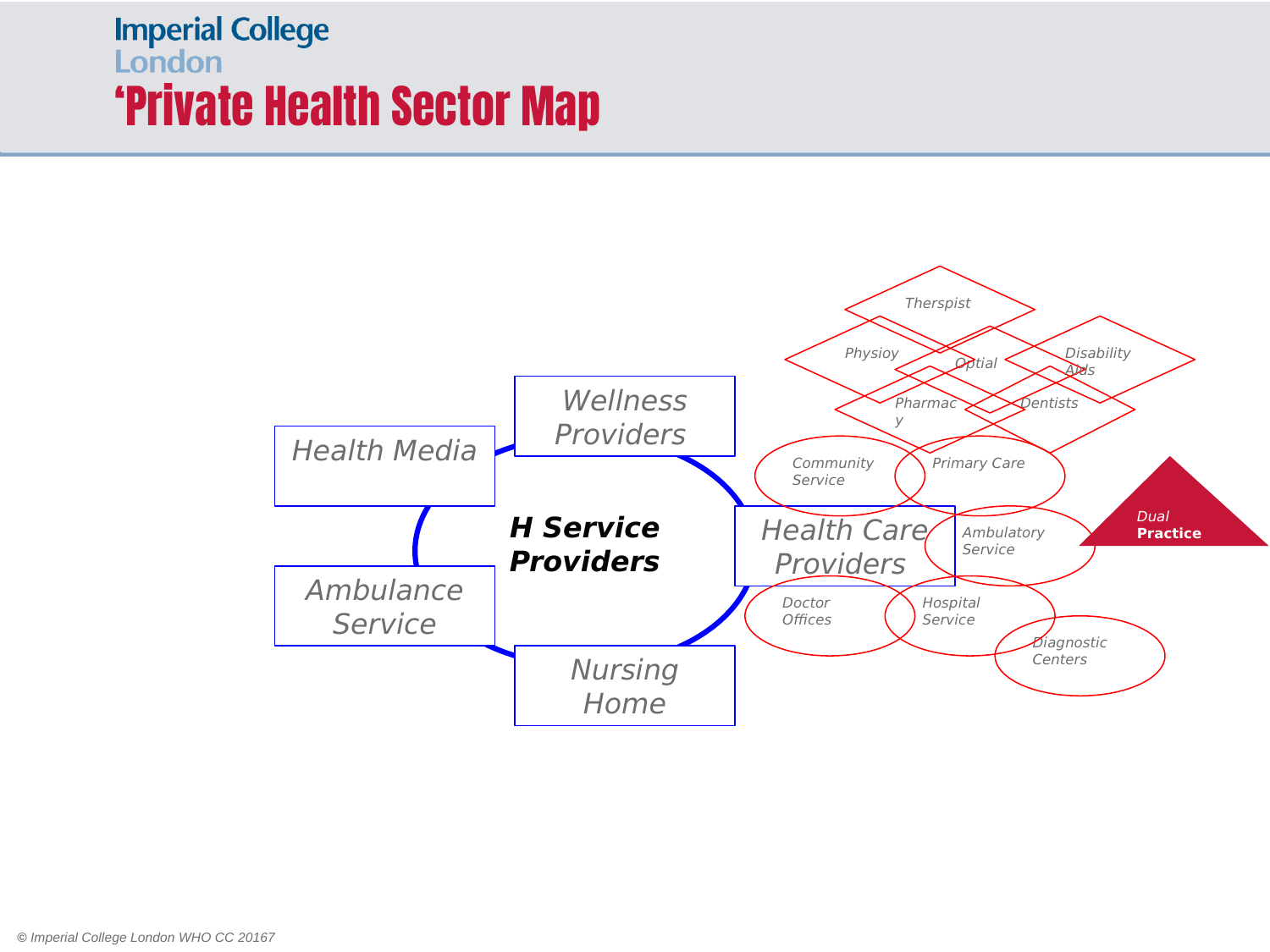

# ‘Private Health Sector Map
Therspist
Physioy
Disability Aids
Optial
Pharmacy
Dentists
Wellness Providers
Health Media

H Service Providers
Community Service
Primary Care
Dual Practice
Health Care
Providers
Ambulatory Service
Ambulance Service
Doctor Offices
Hospital Service
Diagnostic Centers
Nursing Home
 © Imperial College London WHO CC 20167